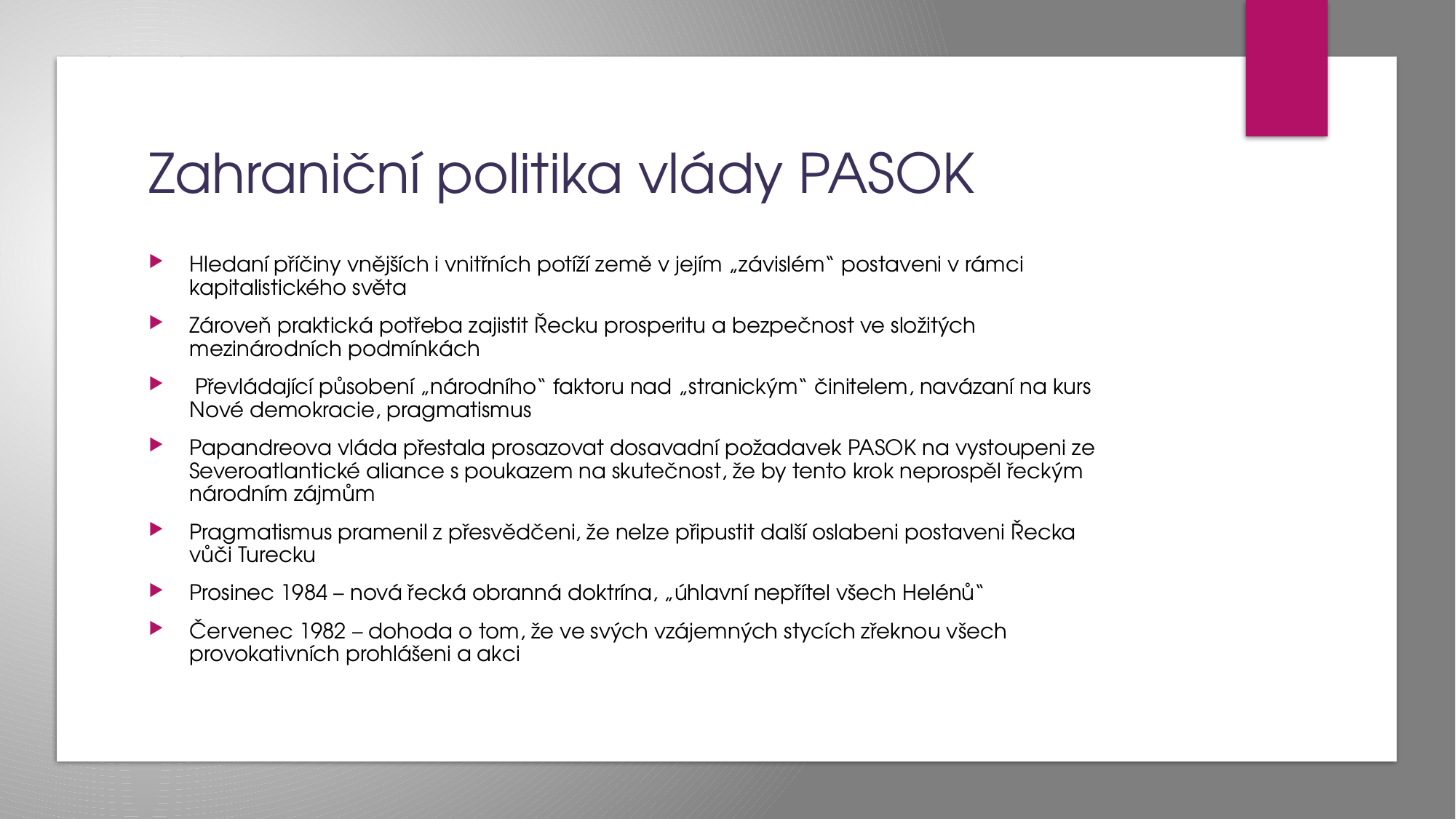

# Zahraniční politika vlády PASOK
Hledaní příčiny vnějších i vnitřních potíží země v jejím „závislém“ postaveni v rámci kapitalistického světa
Zároveň praktická potřeba zajistit Řecku prosperitu a bezpečnost ve složitých mezinárodních podmínkách
 Převládající působení „národního“ faktoru nad „stranickým“ činitelem, navázaní na kurs Nové demokracie, pragmatismus
Papandreova vláda přestala prosazovat dosavadní požadavek PASOK na vystoupeni ze Severoatlantické aliance s poukazem na skutečnost, že by tento krok neprospěl řeckým národním zájmům
Pragmatismus pramenil z přesvědčeni, že nelze připustit další oslabeni postaveni Řecka vůči Turecku
Prosinec 1984 – nová řecká obranná doktrína, „úhlavní nepřítel všech Helénů“
Červenec 1982 – dohoda o tom, že ve svých vzájemných stycích zřeknou všech provokativních prohlášeni a akci